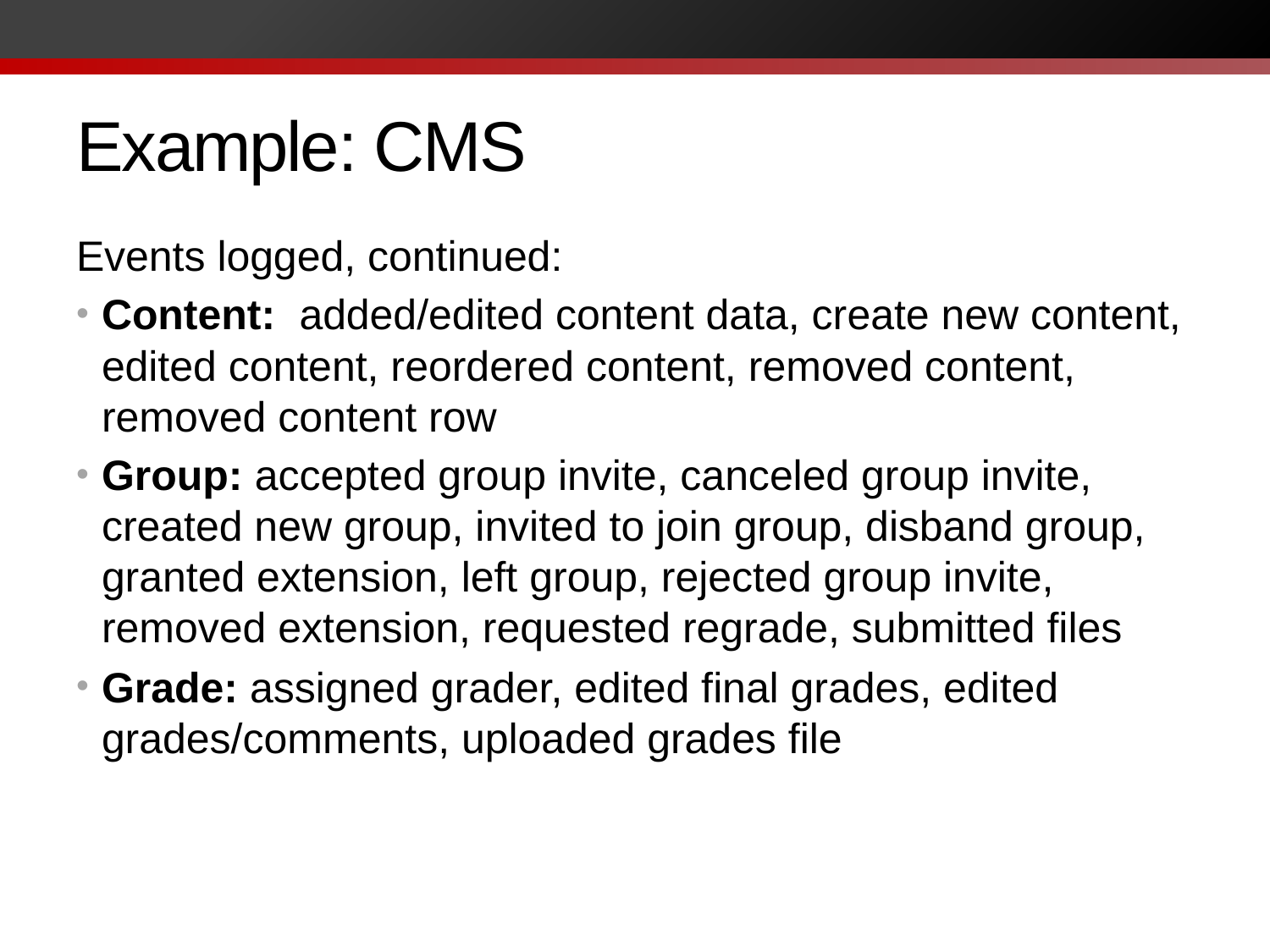

# Example: CMS
Events logged, continued:
Content:  added/edited content data, create new content, edited content, reordered content, removed content, removed content row
Group: accepted group invite, canceled group invite, created new group, invited to join group, disband group, granted extension, left group, rejected group invite, removed extension, requested regrade, submitted files
Grade: assigned grader, edited final grades, edited grades/comments, uploaded grades file